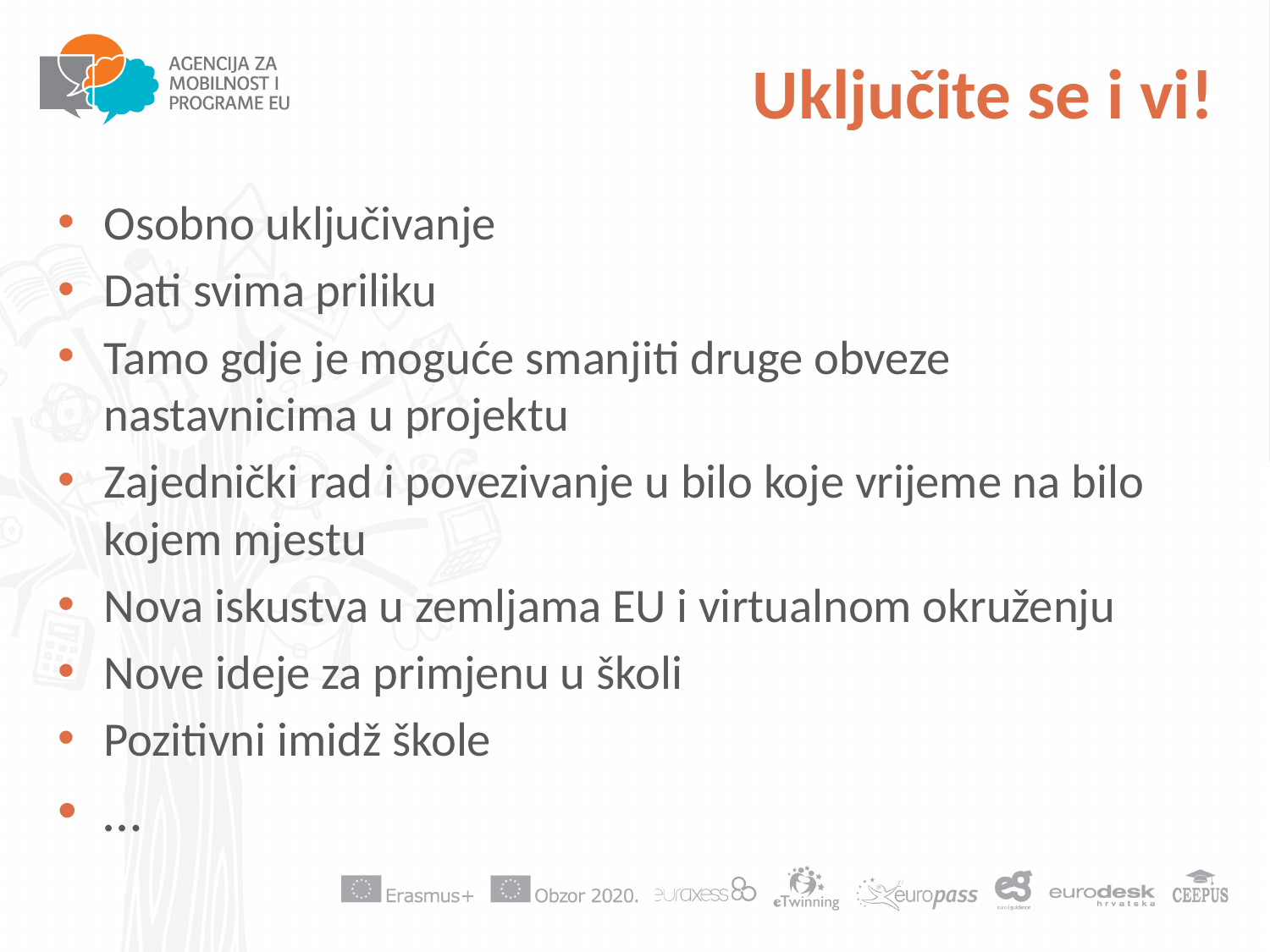

# Uključite se i vi!
Osobno uključivanje
Dati svima priliku
Tamo gdje je moguće smanjiti druge obveze nastavnicima u projektu
Zajednički rad i povezivanje u bilo koje vrijeme na bilo kojem mjestu
Nova iskustva u zemljama EU i virtualnom okruženju
Nove ideje za primjenu u školi
Pozitivni imidž škole
…